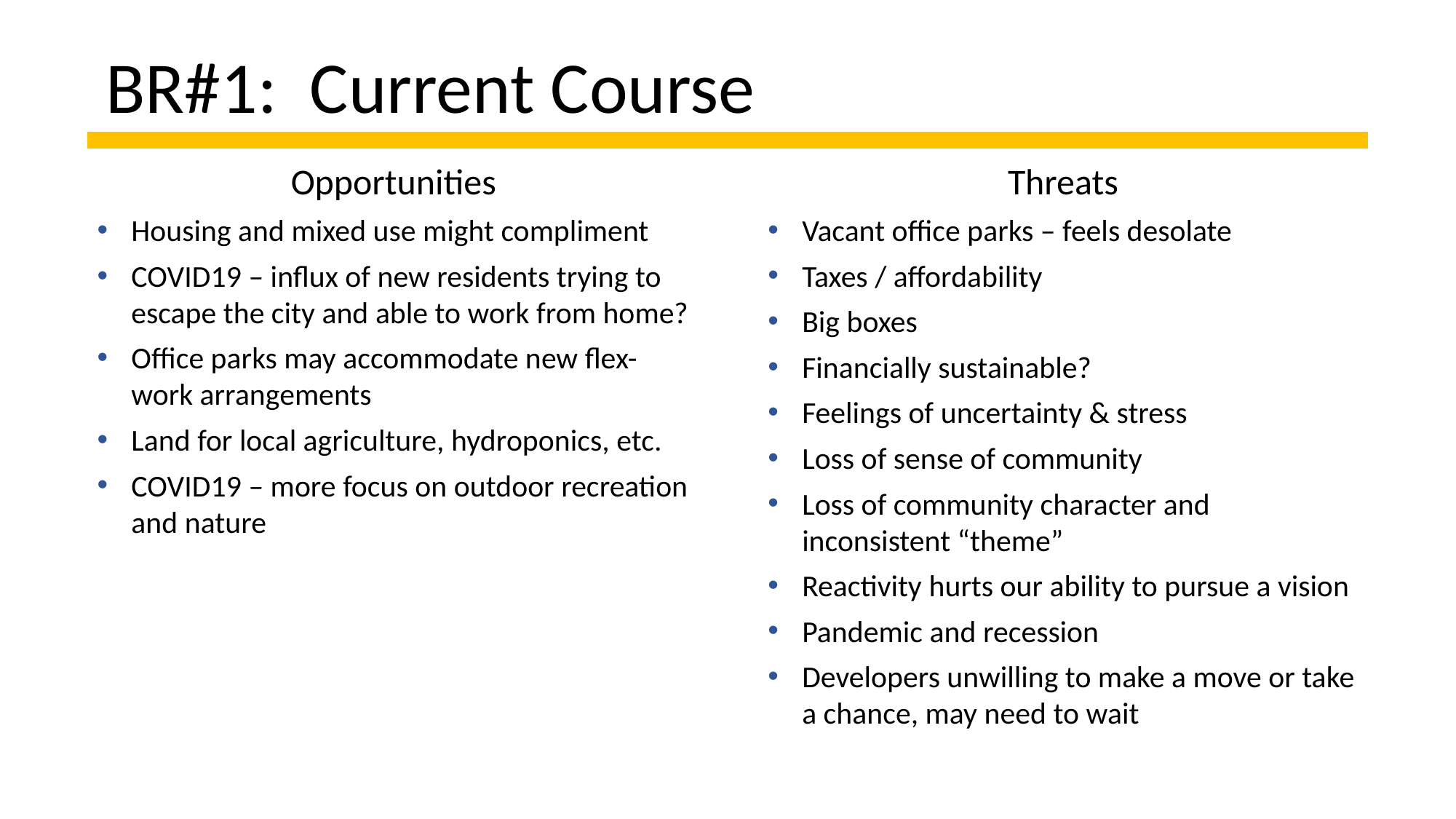

BR#1:  Current Course
Opportunities
Housing and mixed use might compliment
COVID19 – influx of new residents trying to escape the city and able to work from home?
Office parks may accommodate new flex-work arrangements
Land for local agriculture, hydroponics, etc.
COVID19 – more focus on outdoor recreation and nature

Threats
Vacant office parks – feels desolate
Taxes / affordability
Big boxes
Financially sustainable?
Feelings of uncertainty & stress
Loss of sense of community
Loss of community character and inconsistent “theme”
Reactivity hurts our ability to pursue a vision
Pandemic and recession
Developers unwilling to make a move or take a chance, may need to wait